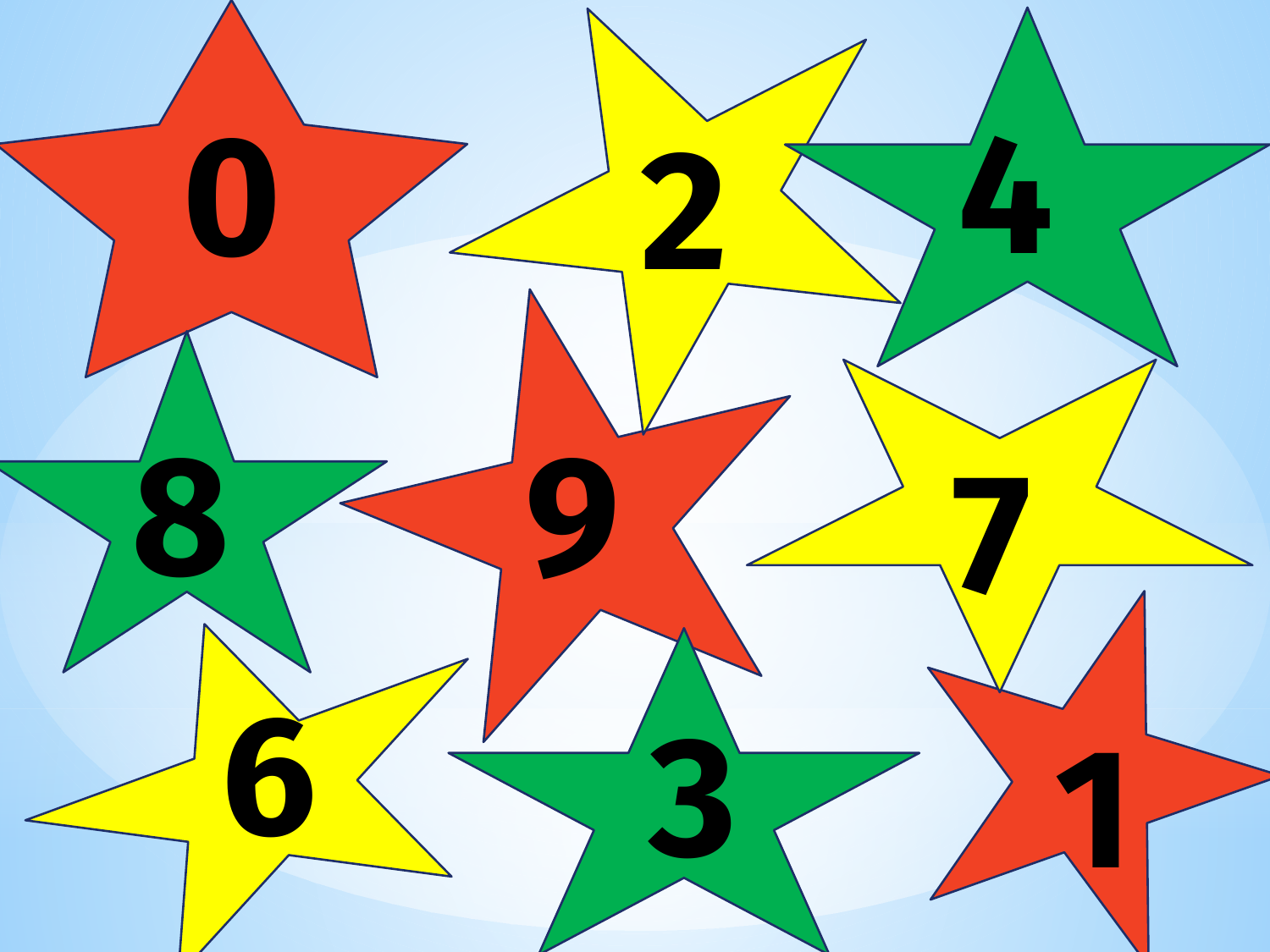

4
0
2

8
9
7

6
3
1